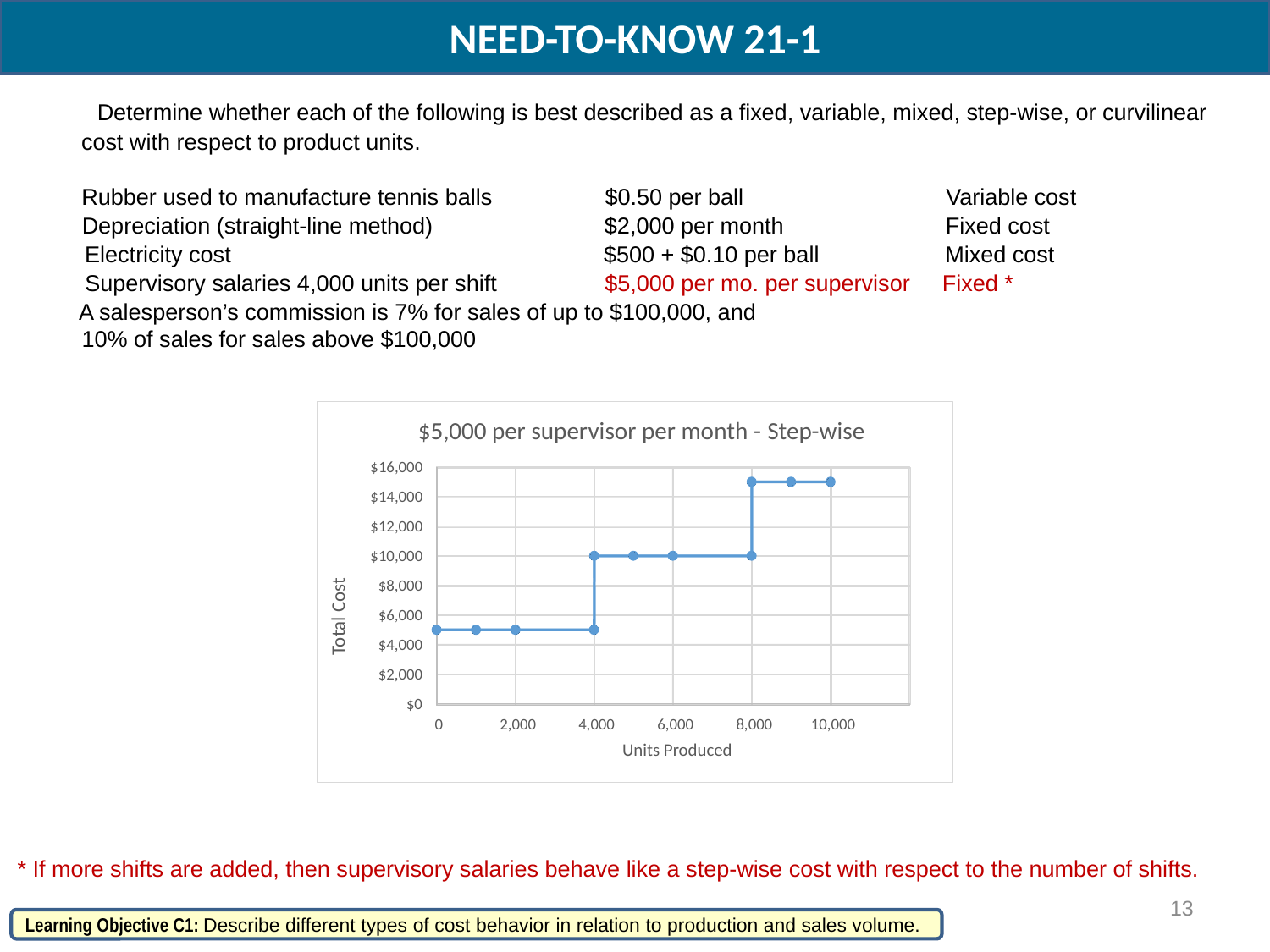

NEED-TO-KNOW 21-1

Determine whether each of the following is best described as a fixed, variable, mixed, step-wise, or curvilinear
cost with respect to product units.
Rubber used to manufacture tennis balls
$0.50 per ball
Variable cost
Depreciation (straight-line method)
$2,000 per month
Fixed cost
Electricity cost
$500 + $0.10 per ball
Mixed cost
Supervisory salaries 4,000 units per shift
$5,000 per mo. per supervisor
Fixed *
A salesperson’s commission is 7% for sales of up to $100,000, and
10% of sales for sales above $100,000

$5,000 per supervisor per month
-
Step
-
wise
$16,000

$14,000
$12,000
$10,000

$8,000
Total Cost
$6,000

$4,000
$2,000
$0

0
2,000
4,000
6,000
8,000
10,000
Units Produced
* If more shifts are added, then supervisory salaries behave like a step-wise cost with respect to the number of shifts.
13
Learning Objective C1: Describe different types of cost behavior in relation to production and sales volume.